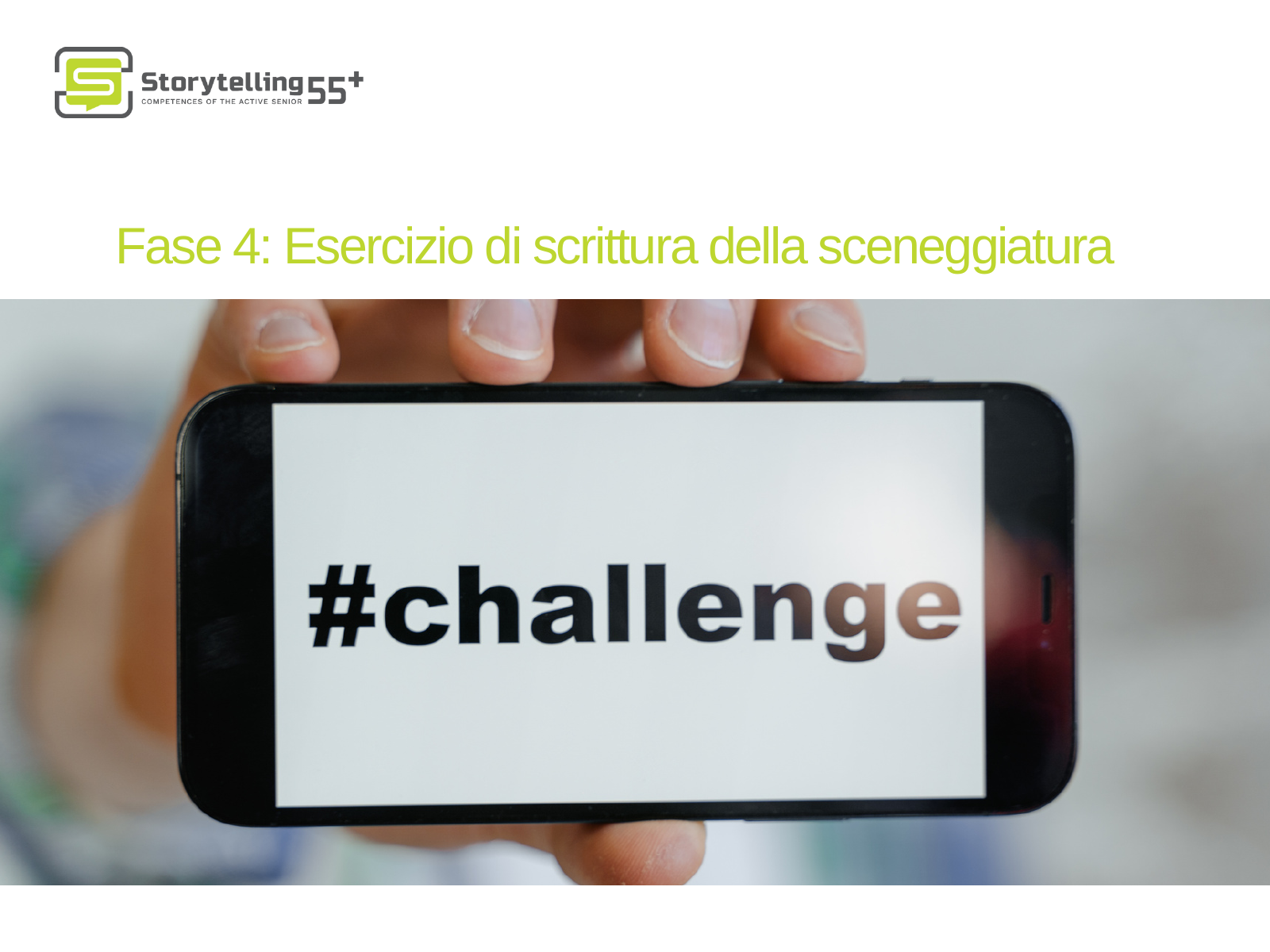

Fase 4: Esercizio di scrittura della sceneggiatura